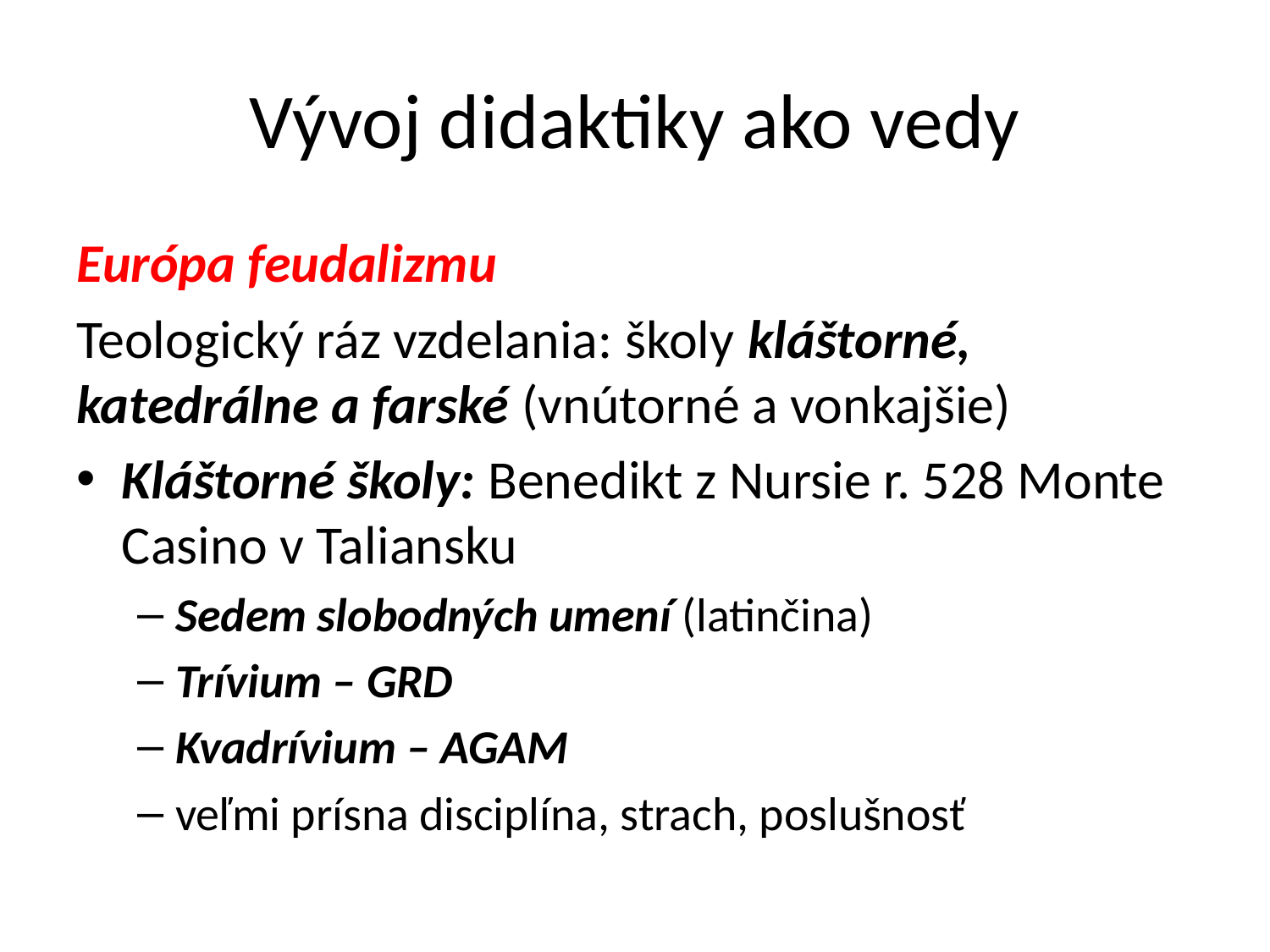

# Vývoj didaktiky ako vedy
Európa feudalizmu
Teologický ráz vzdelania: školy kláštorné, katedrálne a farské (vnútorné a vonkajšie)
Kláštorné školy: Benedikt z Nursie r. 528 Monte Casino v Taliansku
Sedem slobodných umení (latinčina)
Trívium – GRD
Kvadrívium – AGAM
veľmi prísna disciplína, strach, poslušnosť